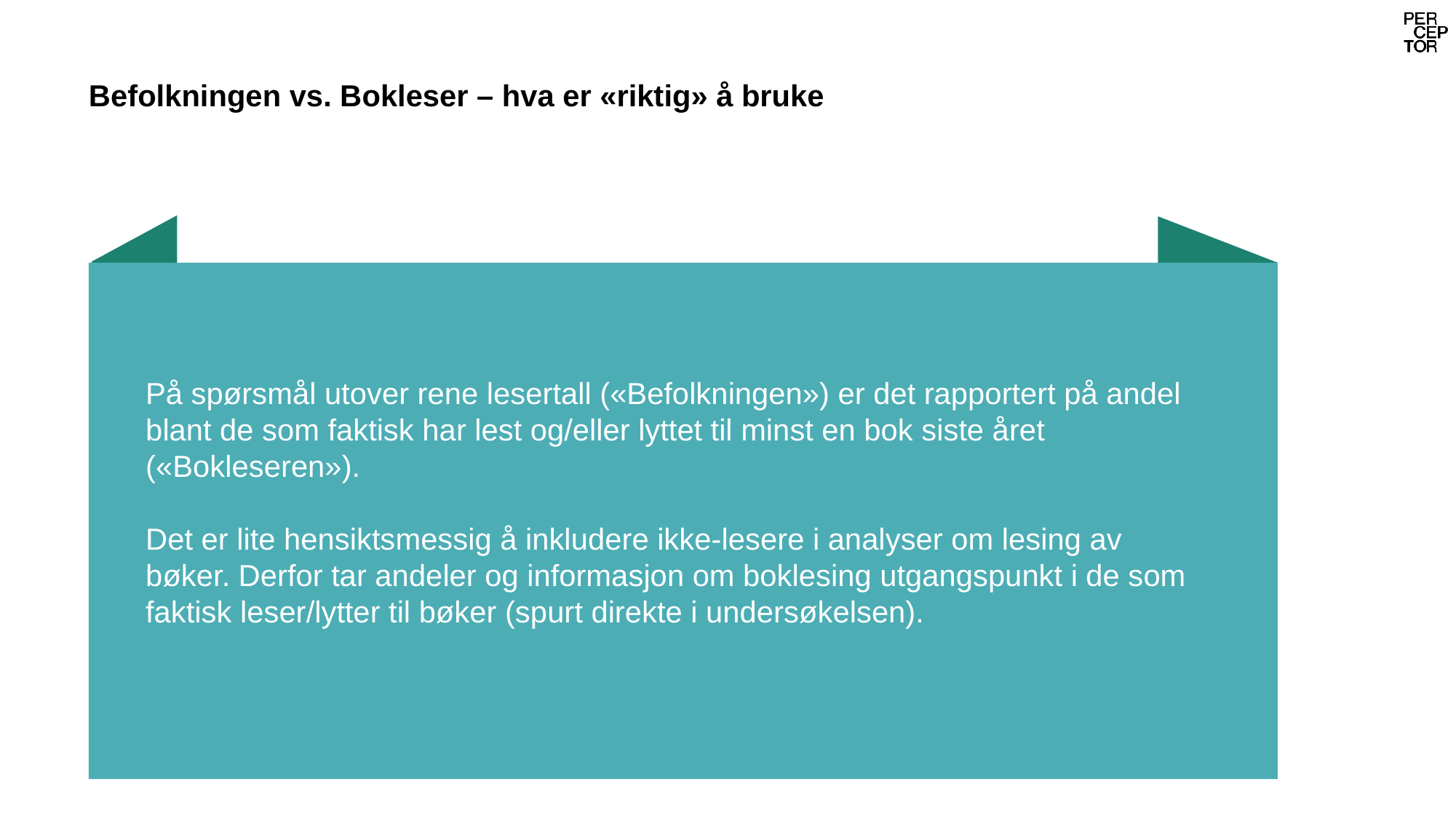

# Befolkningen vs. Bokleser – hva er «riktig» å bruke

Hvor mange bøker leste og/eller lyttet du til i løpet av siste året – 2021?
Tenk på alle typer bøker, papir-, lyd- og e-bøker, men ikke skolebøker og annen pensumlitteratur.

Spørsmål identisk med tidligere, men med et beskrivende tekst-tillegg:

Ta først noen sekunder og tenk gjennom situasjoner du leser/lytter til bøker – om det er på ferier, hytteturer, i helgen, på vanlige hverdager, på buss/tog, i bil, på stranda, før du legger deg - eller andre steder eller anledninger.
Syns du det er vanskelig å svare for et helt år? Tenk heller på hvor mye du leser i løpet av en måned og gang dette opp med 12 – og vurder deretter om det tallet du kommer frem til virker sånn cirka riktig

Noen ganger kan spørsmål i en undersøkelse gjøre at man husker mer underveis. Stemte antall bøker du oppga, eller har du underveis kommet på at du leste/lyttet til færre/flere bøker enn hva du først oppga?

Derfor ble spørsmålet stil på nytt etter leserundersøkelsen:
Nå går vi litt tilbake til lesing av/lytting til bøker: Innledningsvis svarte du at du i løpet av siste året (2021) leste/lyttet til [XX] bøker.

Tilsvarende ble hjelpetekst på kjøp av bøker lagt inn – men her fikk ikke respondent spørsmål på nytt til slutt
På spørsmål utover rene lesertall («Befolkningen») er det rapportert på andel blant de som faktisk har lest og/eller lyttet til minst en bok siste året («Bokleseren»).

Det er lite hensiktsmessig å inkludere ikke-lesere i analyser om lesing av bøker. Derfor tar andeler og informasjon om boklesing utgangspunkt i de som faktisk leser/lytter til bøker (spurt direkte i undersøkelsen).